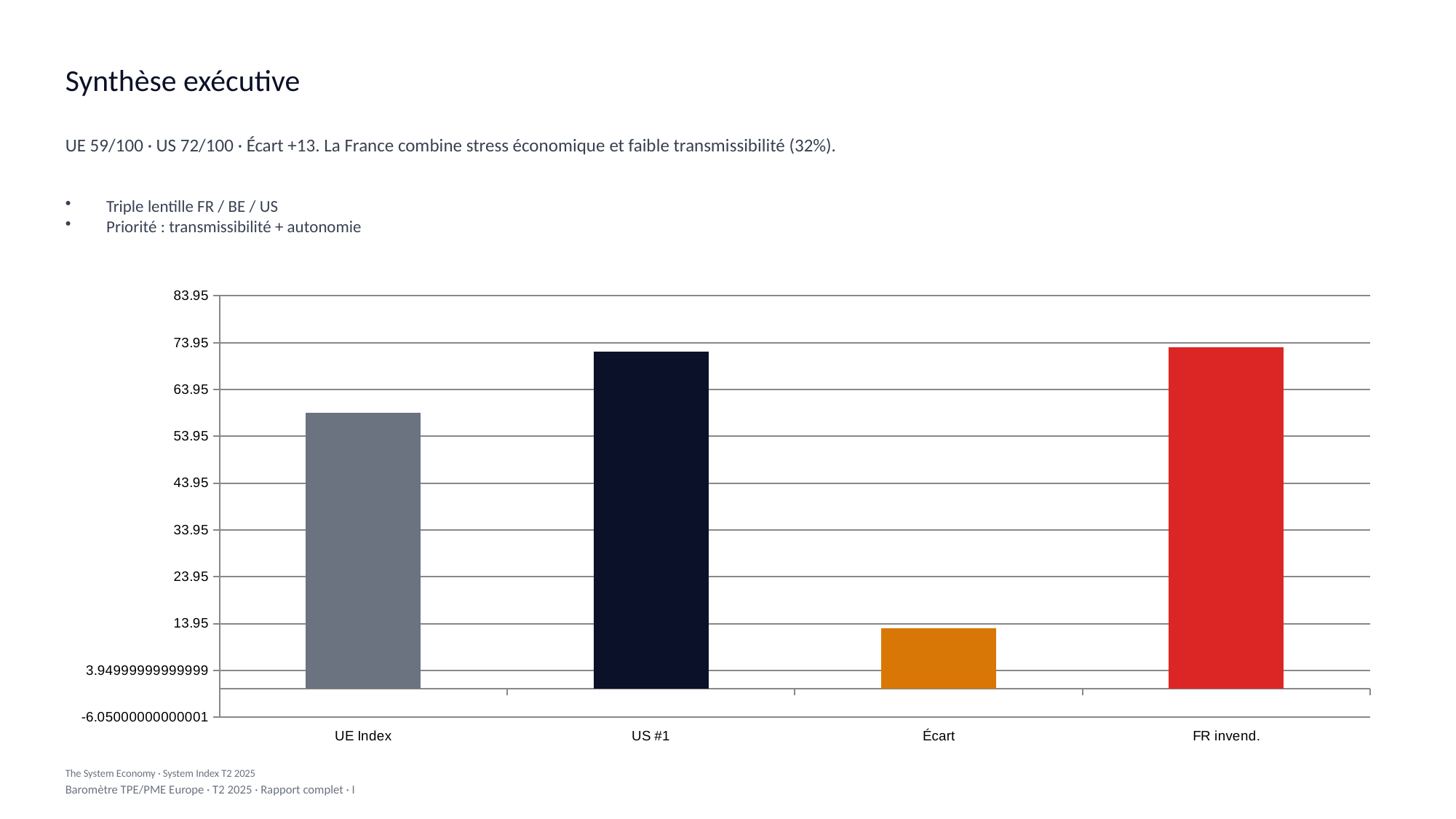

Synthèse exécutive
UE 59/100 · US 72/100 · Écart +13. La France combine stress économique et faible transmissibilité (32%).
Triple lentille FR / BE / US
Priorité : transmissibilité + autonomie

### Chart

| Category | Series |
|---|---|
| UE Index | 59.0 |
| US #1 | 72.0 |
| Écart | 13.0 |
| FR invend. | 73.0 |
The System Economy · System Index T2 2025
Baromètre TPE/PME Europe · T2 2025 · Rapport complet · I